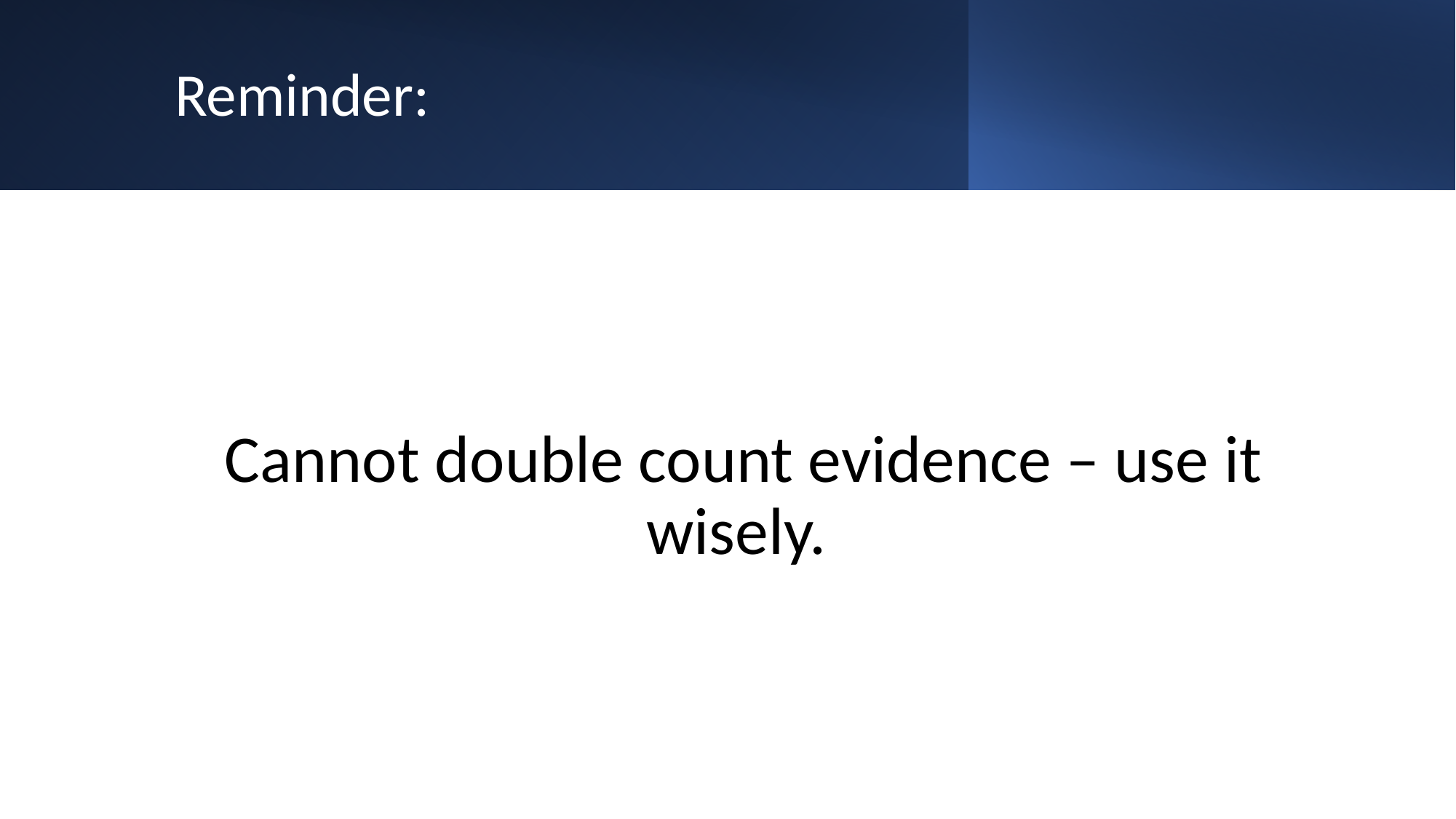

# Reminder:
Cannot double count evidence – use it wisely.